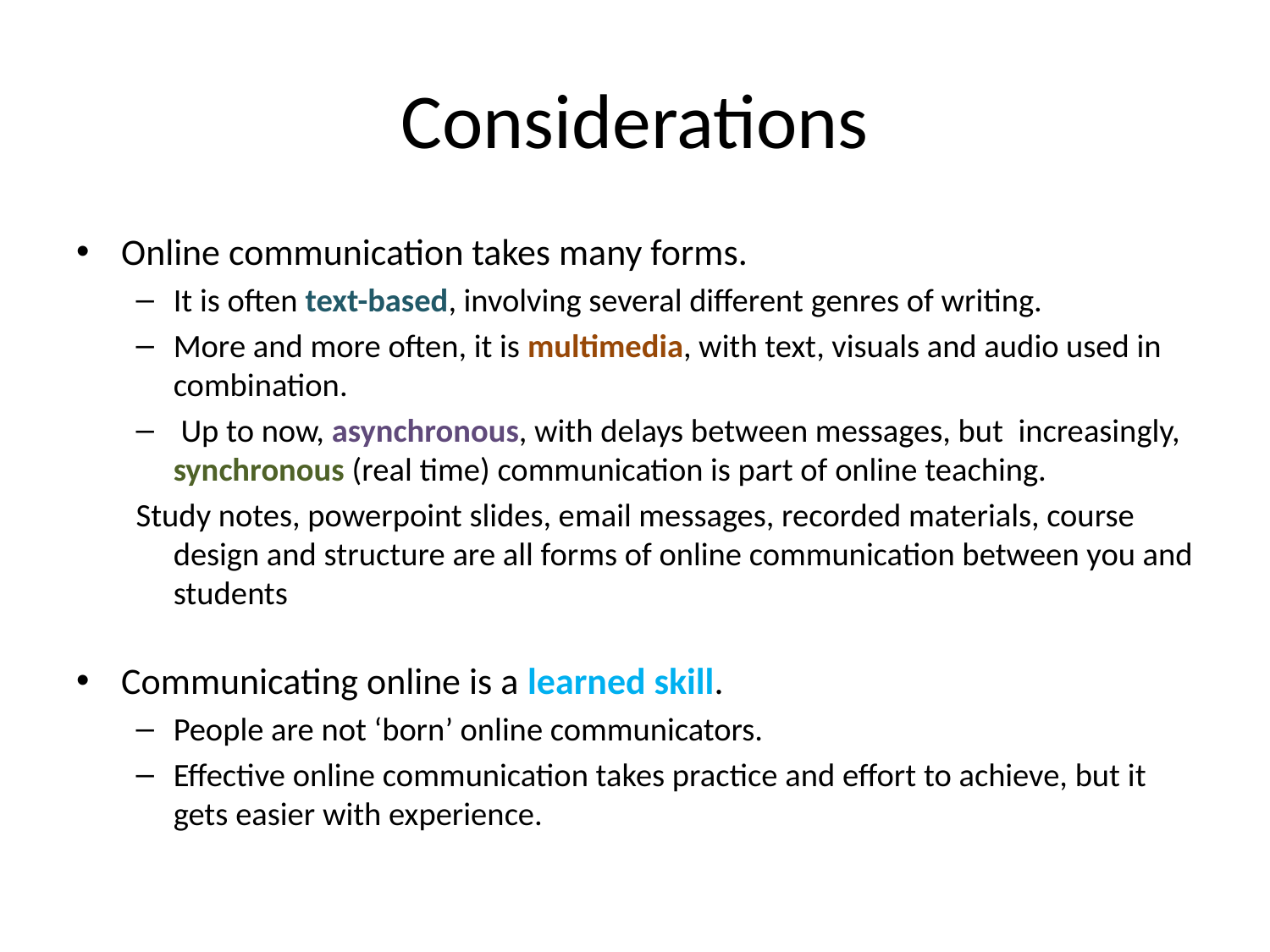

# Considerations
Online communication takes many forms.
It is often text-based, involving several different genres of writing.
More and more often, it is multimedia, with text, visuals and audio used in combination.
 Up to now, asynchronous, with delays between messages, but  increasingly, synchronous (real time) communication is part of online teaching.
Study notes, powerpoint slides, email messages, recorded materials, course design and structure are all forms of online communication between you and students
Communicating online is a learned skill.
People are not ‘born’ online communicators.
Effective online communication takes practice and effort to achieve, but it gets easier with experience.